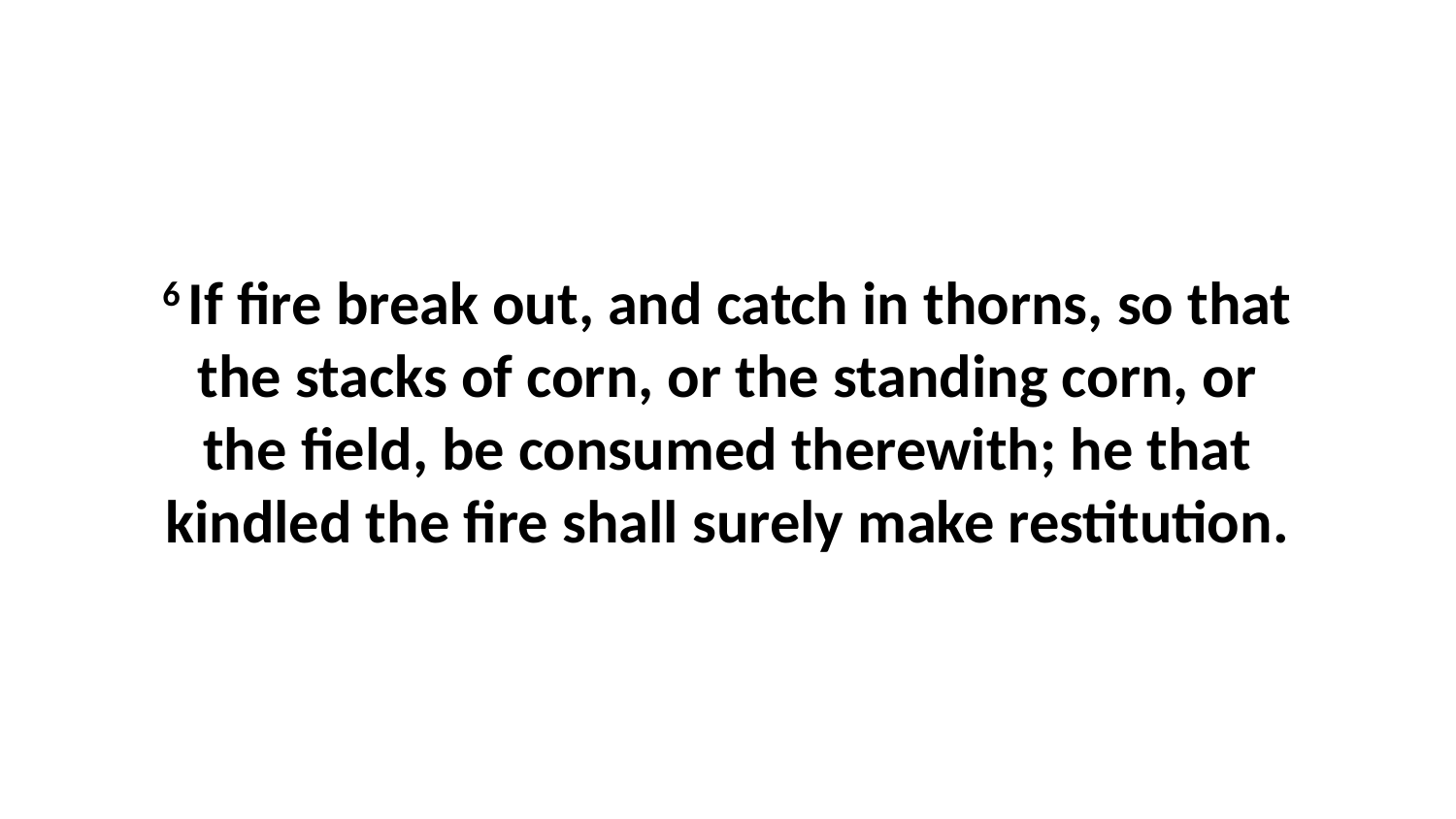

6 If fire break out, and catch in thorns, so that the stacks of corn, or the standing corn, or the field, be consumed therewith; he that kindled the fire shall surely make restitution.